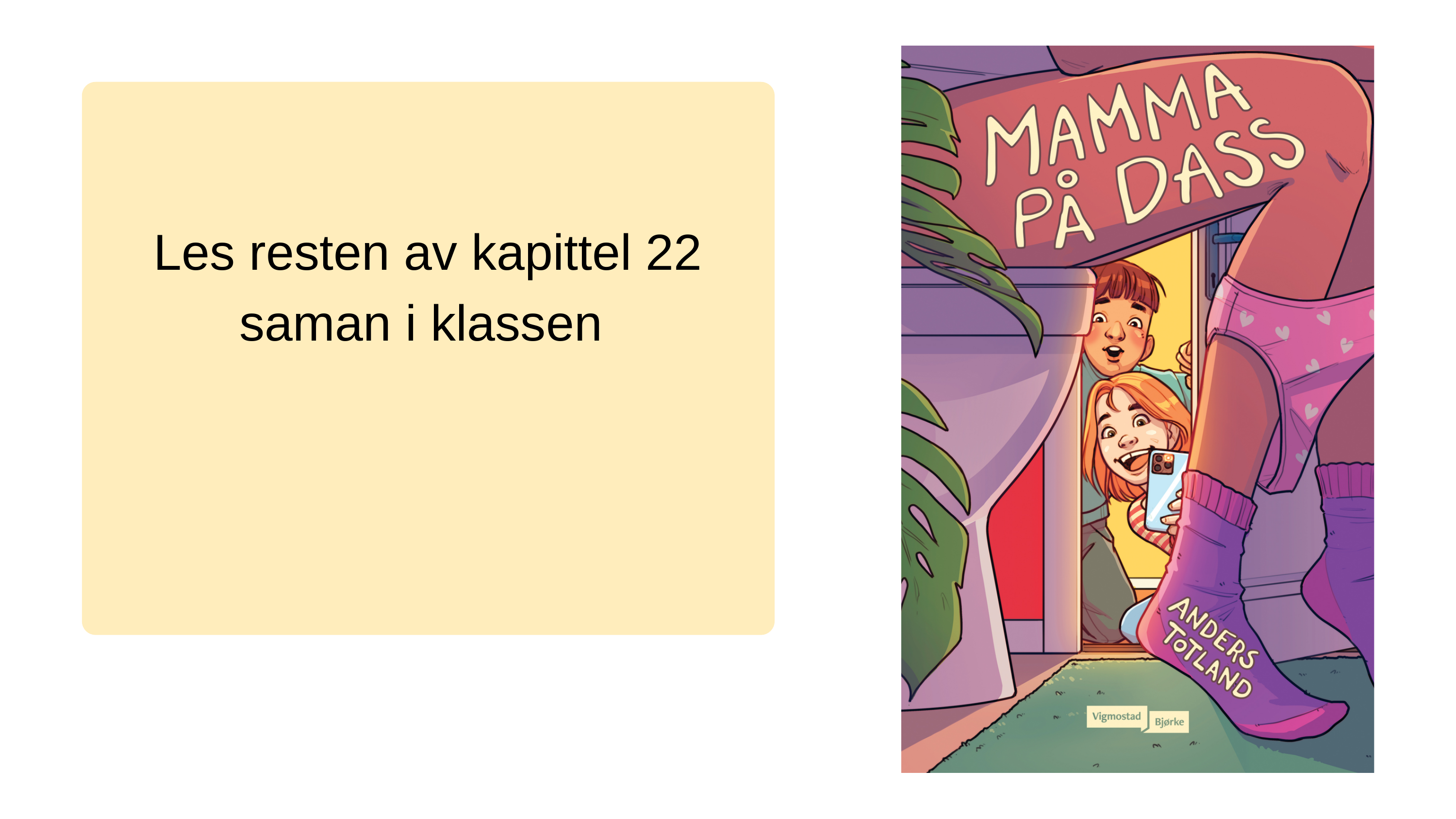

Les resten av kapittel 22 saman i klassen